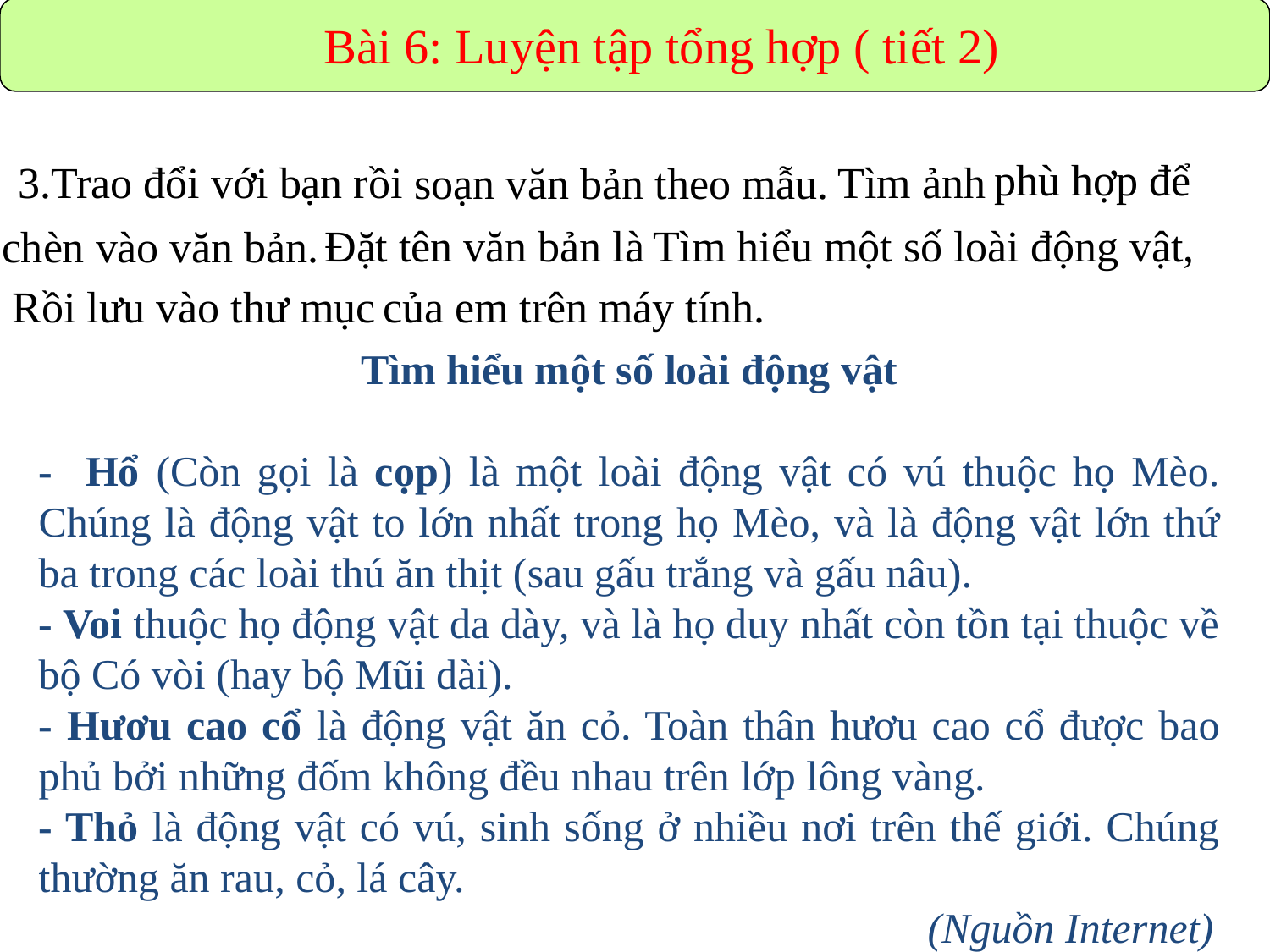

Bài 6: Luyện tập tổng hợp ( tiết 2)
phù hợp để
3.Trao đổi với bạn
 rồi
Tìm ảnh
soạn văn bản theo mẫu.
Đặt tên văn bản là
Tìm hiểu một số loài động vật,
chèn vào văn bản.
Rồi lưu vào thư mục
 của em trên máy tính.
Tìm hiểu một số loài động vật

-  Hổ (Còn gọi là cọp) là một loài động vật có vú thuộc họ Mèo. Chúng là động vật to lớn nhất trong họ Mèo, và là động vật lớn thứ ba trong các loài thú ăn thịt (sau gấu trắng và gấu nâu).
- Voi thuộc họ động vật da dày, và là họ duy nhất còn tồn tại thuộc về bộ Có vòi (hay bộ Mũi dài).
- Hươu cao cổ là động vật ăn cỏ. Toàn thân hươu cao cổ được bao phủ bởi những đốm không đều nhau trên lớp lông vàng.
- Thỏ là động vật có vú, sinh sống ở nhiều nơi trên thế giới. Chúng thường ăn rau, cỏ, lá cây.
                                                                                    (Nguồn Internet)